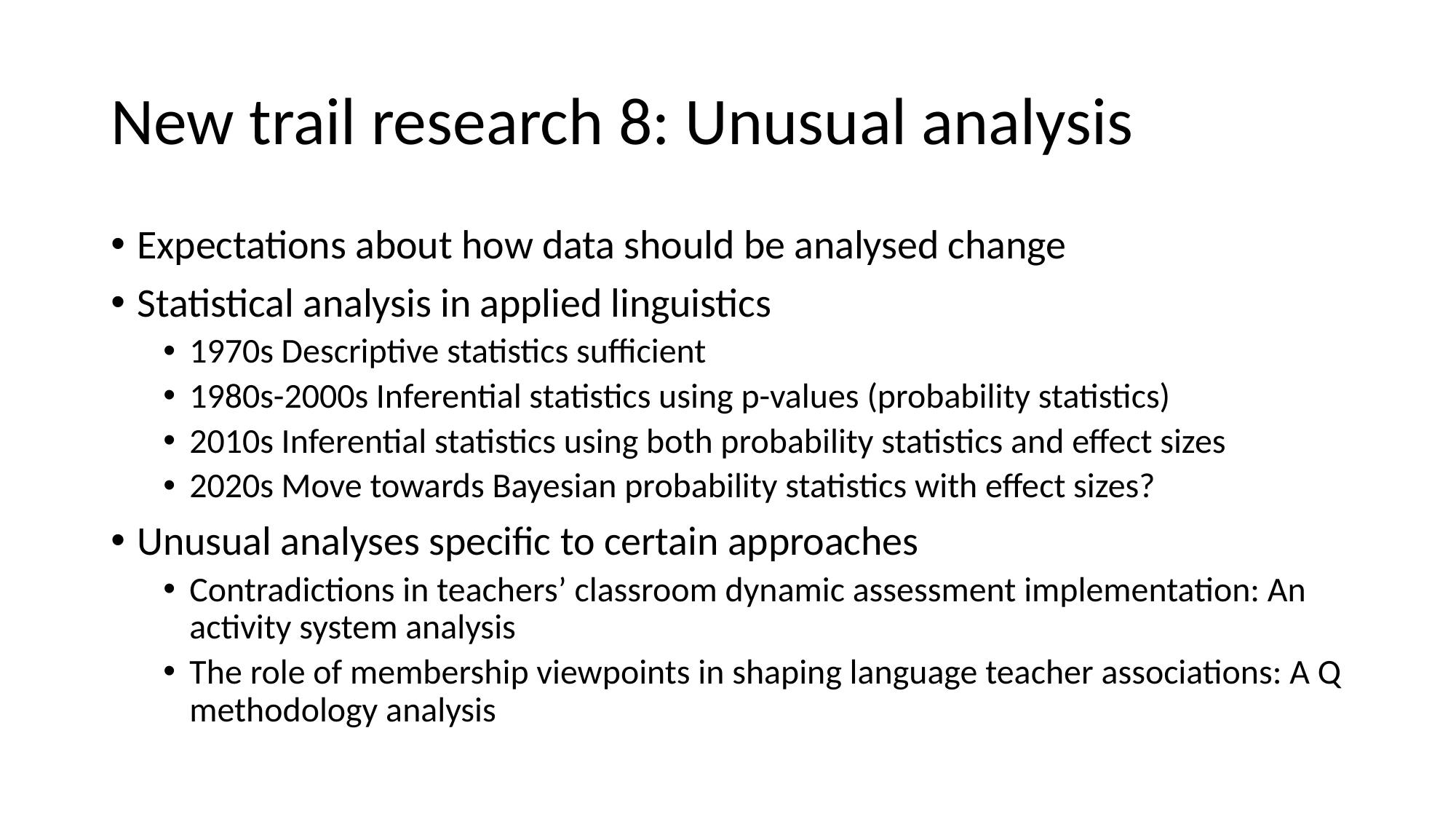

# New trail research 8: Unusual analysis
Expectations about how data should be analysed change
Statistical analysis in applied linguistics
1970s Descriptive statistics sufficient
1980s-2000s Inferential statistics using p-values (probability statistics)
2010s Inferential statistics using both probability statistics and effect sizes
2020s Move towards Bayesian probability statistics with effect sizes?
Unusual analyses specific to certain approaches
Contradictions in teachers’ classroom dynamic assessment implementation: An activity system analysis
The role of membership viewpoints in shaping language teacher associations: A Q methodology analysis